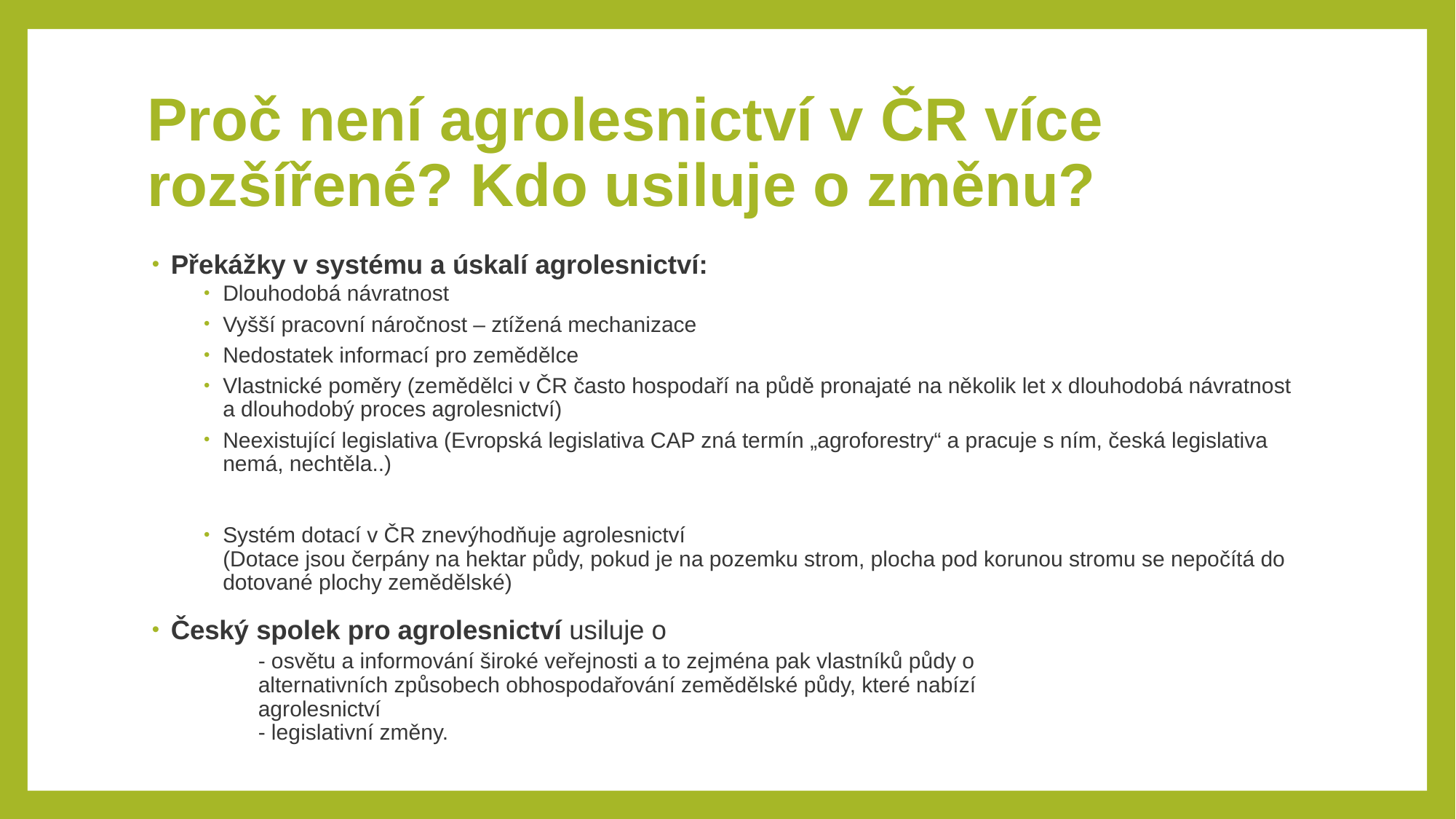

# Proč není agrolesnictví v ČR více rozšířené? Kdo usiluje o změnu?
Překážky v systému a úskalí agrolesnictví:
Dlouhodobá návratnost
Vyšší pracovní náročnost – ztížená mechanizace
Nedostatek informací pro zemědělce
Vlastnické poměry (zemědělci v ČR často hospodaří na půdě pronajaté na několik let x dlouhodobá návratnost a dlouhodobý proces agrolesnictví)
Neexistující legislativa (Evropská legislativa CAP zná termín „agroforestry“ a pracuje s ním, česká legislativa nemá, nechtěla..)

Systém dotací v ČR znevýhodňuje agrolesnictví
(Dotace jsou čerpány na hektar půdy, pokud je na pozemku strom, plocha pod korunou stromu se nepočítá do dotované plochy zemědělské)
Český spolek pro agrolesnictví usiluje o
	- osvětu a informování široké veřejnosti a to zejména pak vlastníků půdy o
	alternativních způsobech obhospodařování zemědělské půdy, které nabízí
	agrolesnictví
	- legislativní změny.